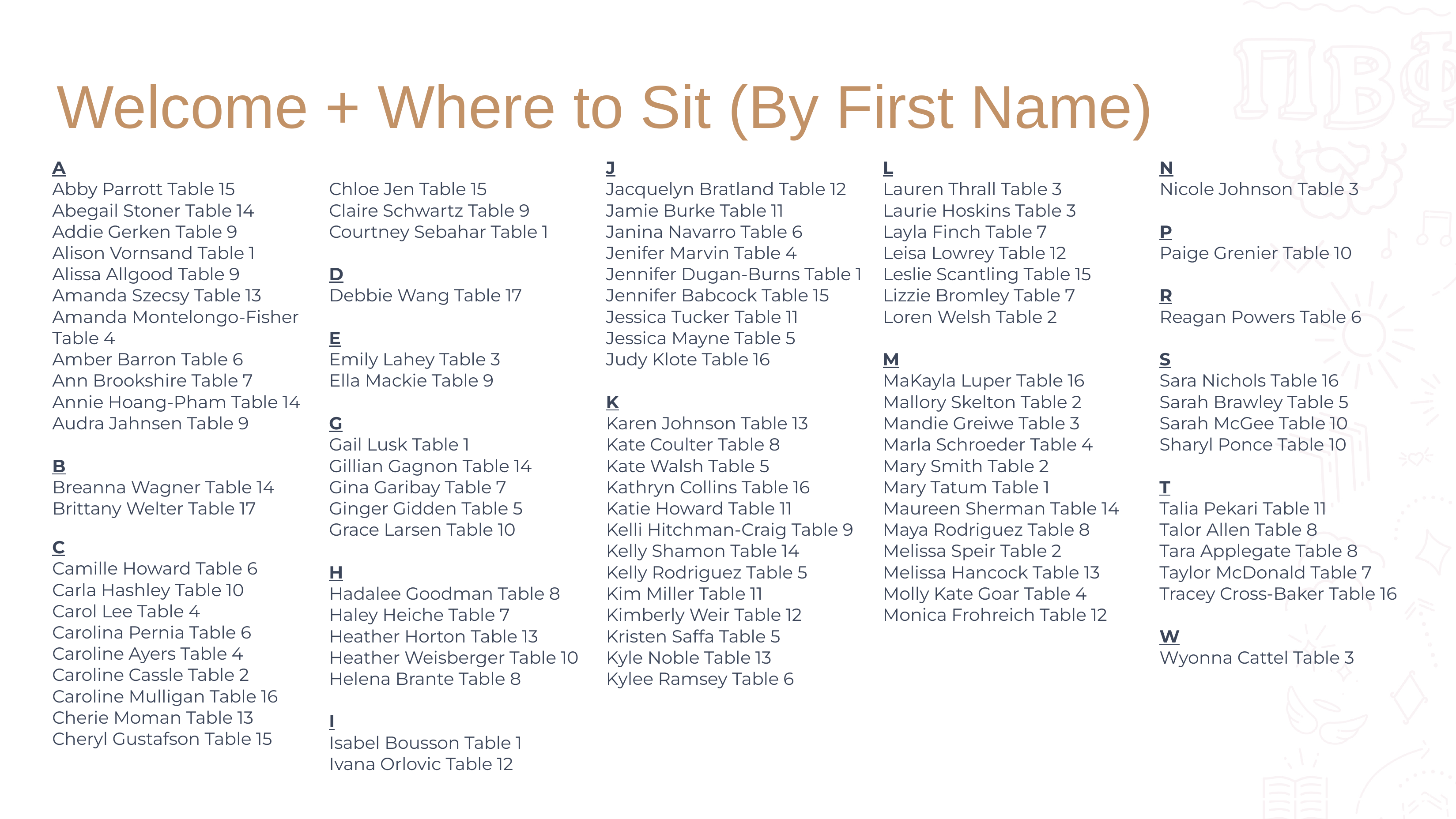

# Welcome + Where to Sit (By First Name)
| A Abby Parrott Table 15 Abegail Stoner Table 14 Addie Gerken Table 9 Alison Vornsand Table 1 Alissa Allgood Table 9 Amanda Szecsy Table 13 Amanda Montelongo-Fisher Table 4 Amber Barron Table 6 Ann Brookshire Table 7 Annie Hoang-Pham Table 14 Audra Jahnsen Table 9 B Breanna Wagner Table 14 Brittany Welter Table 17 C Camille Howard Table 6 Carla Hashley Table 10 Carol Lee Table 4 Carolina Pernia Table 6 Caroline Ayers Table 4 Caroline Cassle Table 2 Caroline Mulligan Table 16 Cherie Moman Table 13 Cheryl Gustafson Table 15 | Chloe Jen Table 15 Claire Schwartz Table 9 Courtney Sebahar Table 1 D Debbie Wang Table 17 E Emily Lahey Table 3 Ella Mackie Table 9 G Gail Lusk Table 1 Gillian Gagnon Table 14 Gina Garibay Table 7 Ginger Gidden Table 5 Grace Larsen Table 10 H Hadalee Goodman Table 8 Haley Heiche Table 7 Heather Horton Table 13 Heather Weisberger Table 10 Helena Brante Table 8 I Isabel Bousson Table 1 Ivana Orlovic Table 12 | J Jacquelyn Bratland Table 12 Jamie Burke Table 11 Janina Navarro Table 6 Jenifer Marvin Table 4 Jennifer Dugan-Burns Table 1 Jennifer Babcock Table 15 Jessica Tucker Table 11 Jessica Mayne Table 5 Judy Klote Table 16 K Karen Johnson Table 13 Kate Coulter Table 8 Kate Walsh Table 5 Kathryn Collins Table 16 Katie Howard Table 11 Kelli Hitchman-Craig Table 9 Kelly Shamon Table 14 Kelly Rodriguez Table 5 Kim Miller Table 11 Kimberly Weir Table 12 Kristen Saffa Table 5 Kyle Noble Table 13 Kylee Ramsey Table 6 | L Lauren Thrall Table 3 Laurie Hoskins Table 3 Layla Finch Table 7 Leisa Lowrey Table 12 Leslie Scantling Table 15 Lizzie Bromley Table 7 Loren Welsh Table 2 M MaKayla Luper Table 16 Mallory Skelton Table 2 Mandie Greiwe Table 3 Marla Schroeder Table 4 Mary Smith Table 2 Mary Tatum Table 1 Maureen Sherman Table 14 Maya Rodriguez Table 8 Melissa Speir Table 2 Melissa Hancock Table 13 Molly Kate Goar Table 4 Monica Frohreich Table 12 | N Nicole Johnson Table 3 P Paige Grenier Table 10 R Reagan Powers Table 6 S Sara Nichols Table 16 Sarah Brawley Table 5 Sarah McGee Table 10 Sharyl Ponce Table 10 T Talia Pekari Table 11 Talor Allen Table 8 Tara Applegate Table 8 Taylor McDonald Table 7 Tracey Cross-Baker Table 16 W Wyonna Cattel Table 3 |
| --- | --- | --- | --- | --- |